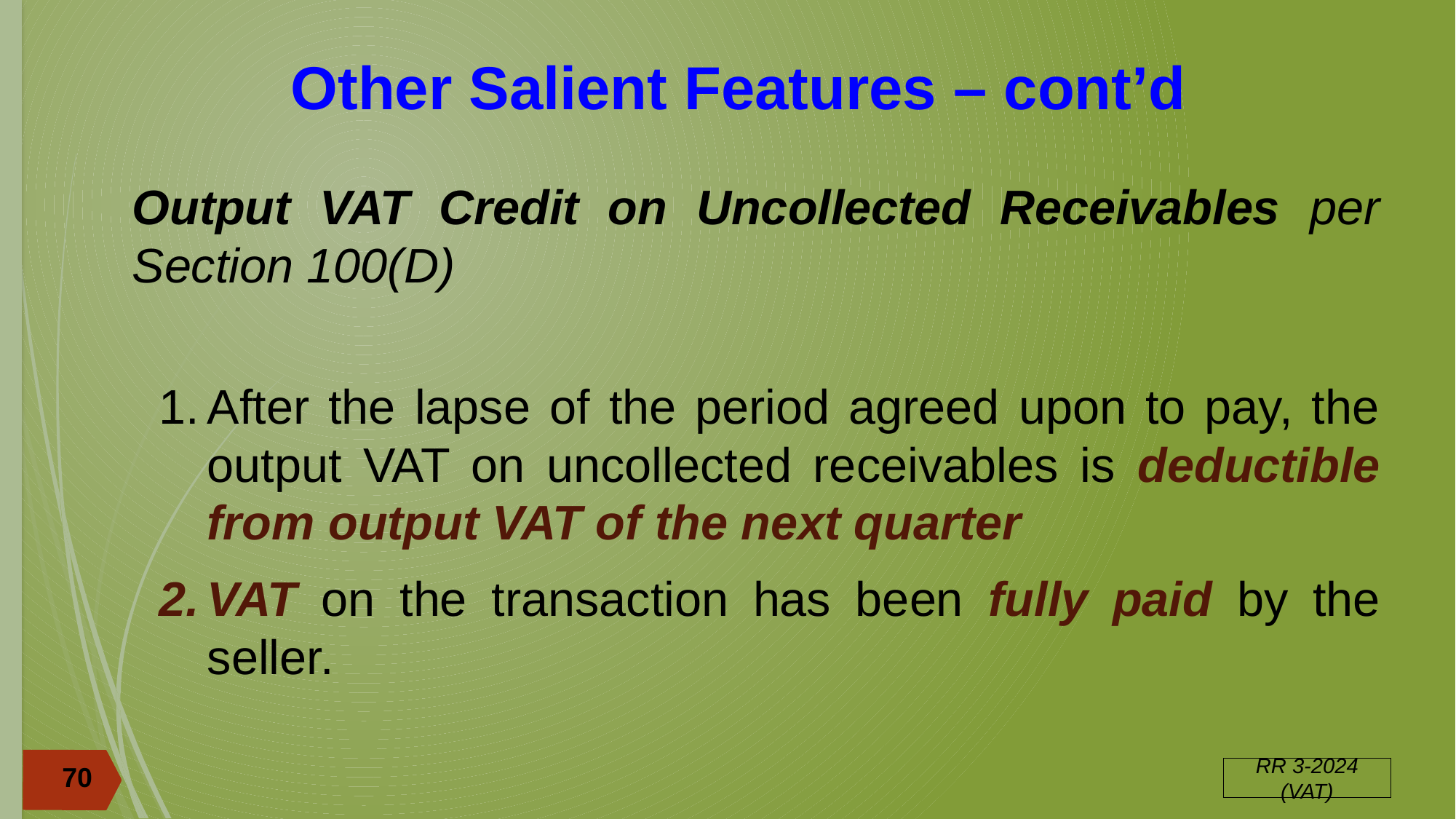

# Other Salient Features – cont’d
Output VAT Credit on Uncollected Receivables per Section 100(D)

After the lapse of the period agreed upon to pay, the output VAT on uncollected receivables is deductible from output VAT of the next quarter
VAT on the transaction has been fully paid by the seller.

70
RR 3-2024 (VAT)